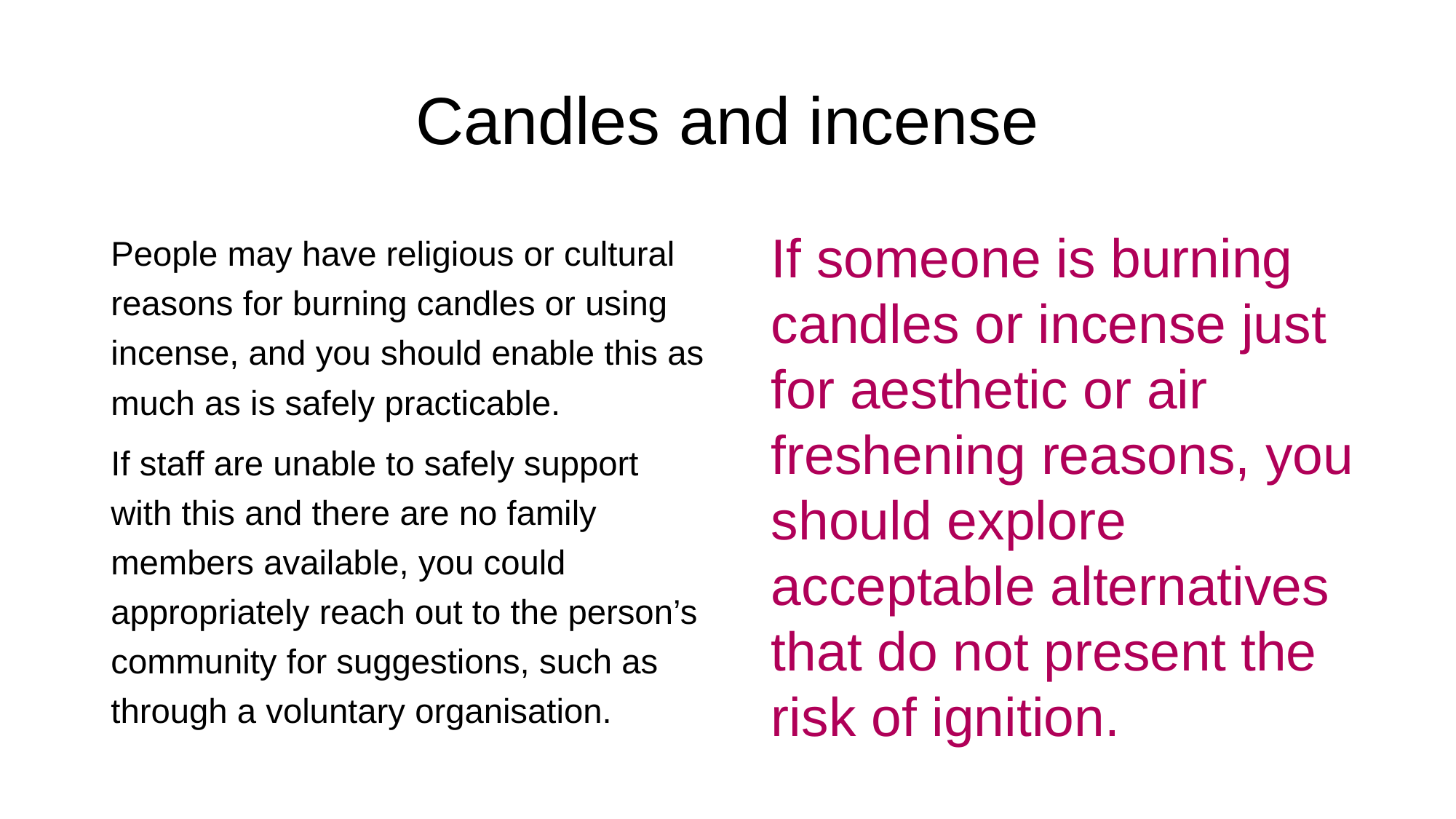

# Candles and incense
People may have religious or cultural reasons for burning candles or using incense, and you should enable this as much as is safely practicable.
If staff are unable to safely support with this and there are no family members available, you could appropriately reach out to the person’s community for suggestions, such as through a voluntary organisation.
If someone is burning candles or incense just for aesthetic or air freshening reasons, you should explore acceptable alternatives that do not present the risk of ignition.